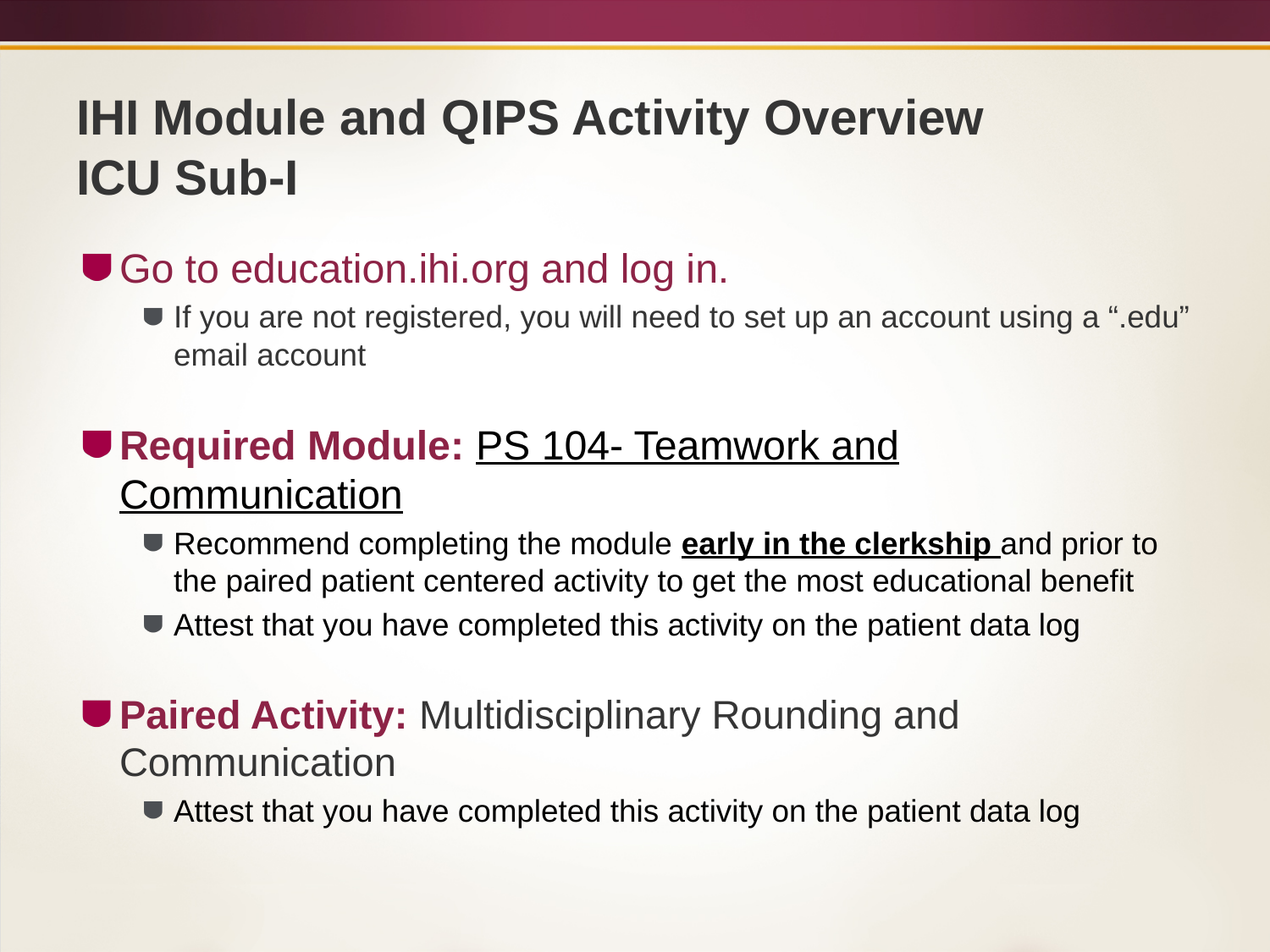

# IHI Module and QIPS Activity Overview ICU Sub-I
Go to education.ihi.org and log in.
If you are not registered, you will need to set up an account using a “.edu” email account

Required Module: PS 104- Teamwork and Communication
Recommend completing the module early in the clerkship and prior to the paired patient centered activity to get the most educational benefit
Attest that you have completed this activity on the patient data log

Paired Activity: Multidisciplinary Rounding and Communication
Attest that you have completed this activity on the patient data log